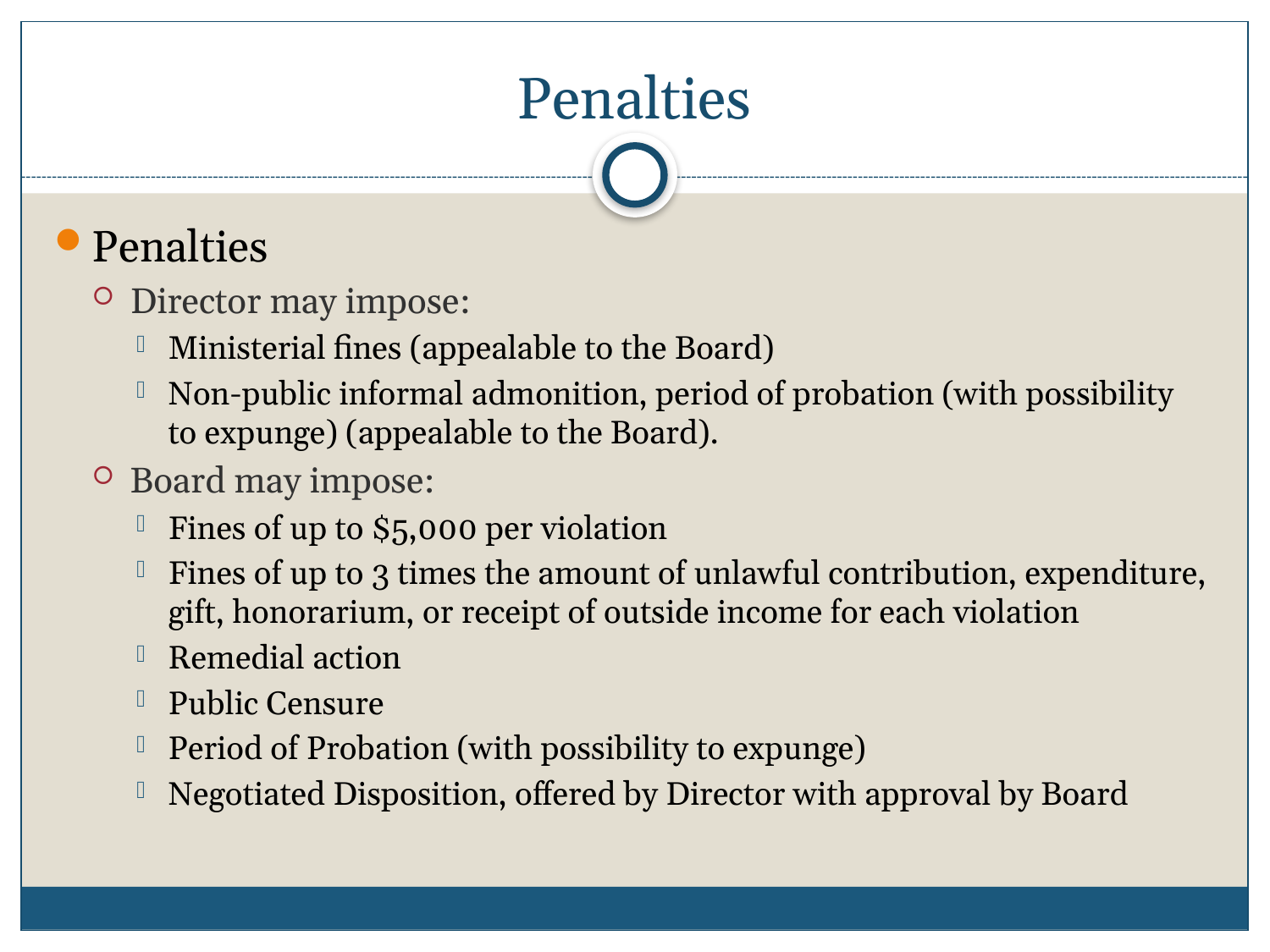

# Penalties
Penalties
Director may impose:
Ministerial fines (appealable to the Board)
Non-public informal admonition, period of probation (with possibility to expunge) (appealable to the Board).
Board may impose:
Fines of up to $5,000 per violation
Fines of up to 3 times the amount of unlawful contribution, expenditure, gift, honorarium, or receipt of outside income for each violation
Remedial action
Public Censure
Period of Probation (with possibility to expunge)
Negotiated Disposition, offered by Director with approval by Board